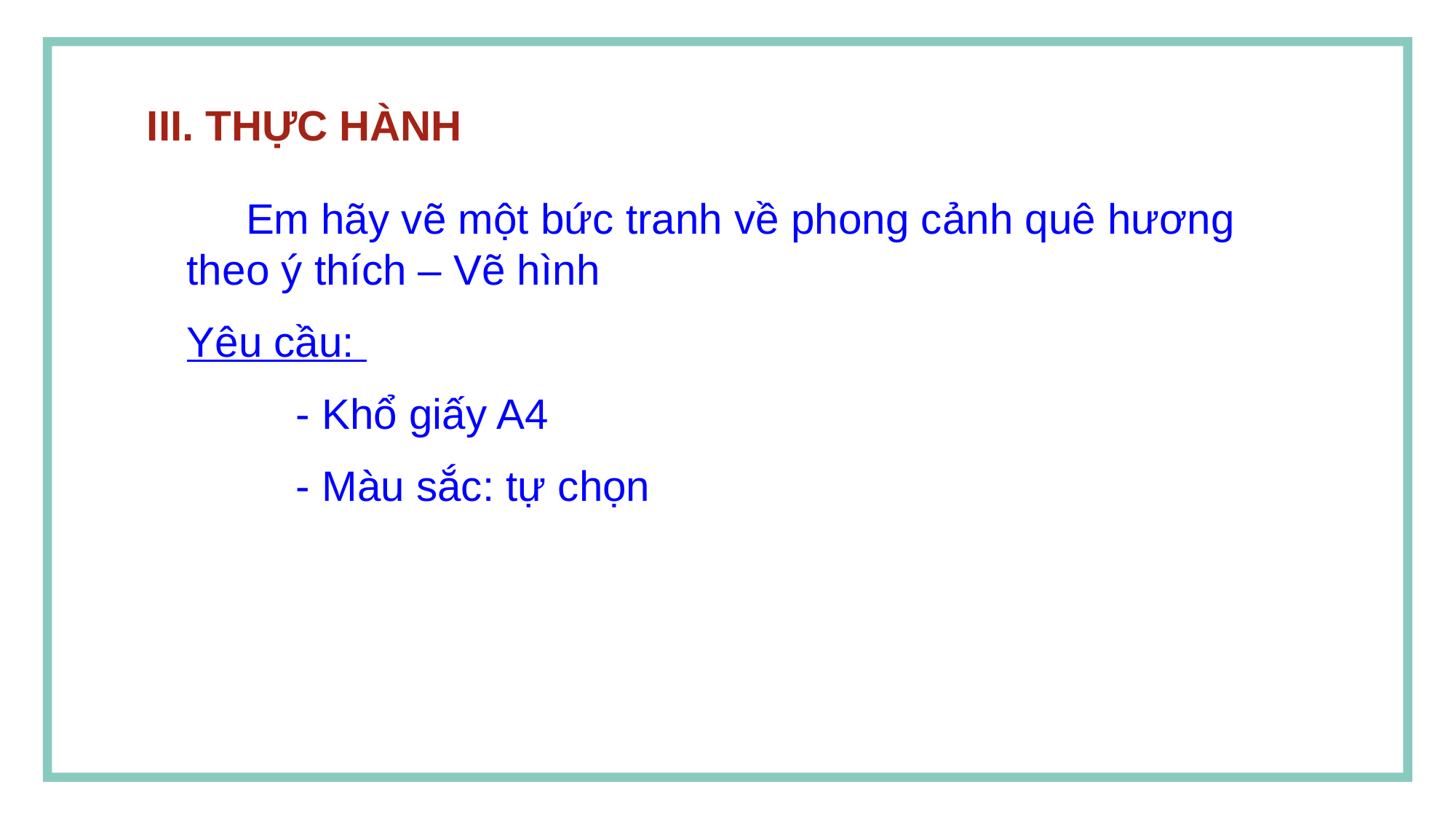

III. THỰC HÀNH
     Em hãy vẽ một bức tranh về phong cảnh quê hương theo ý thích – Vẽ hình
Yêu cầu:
	- Khổ giấy A4
	- Màu sắc: tự chọn